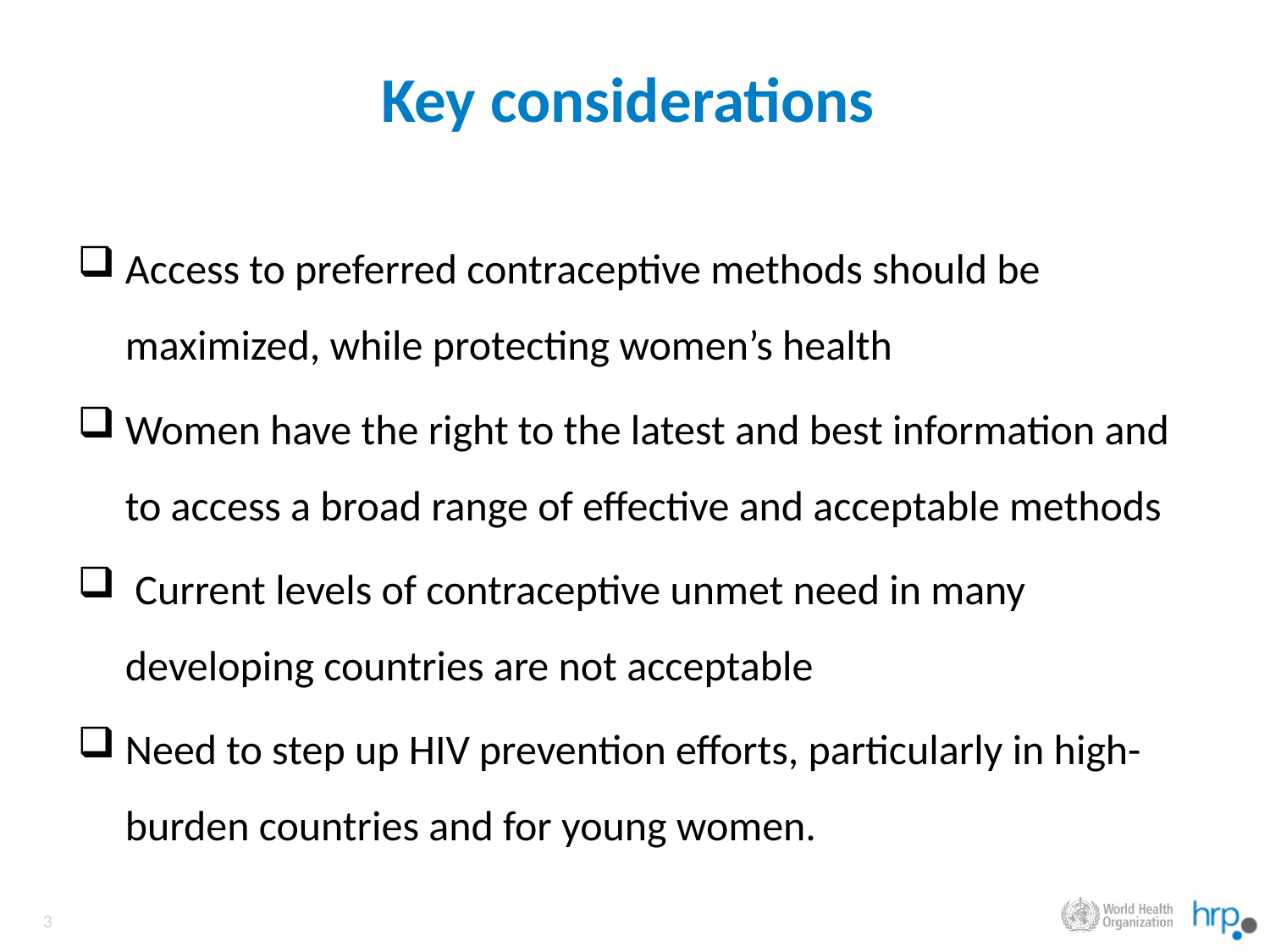

# Key considerations

Access to preferred contraceptive methods should be maximized, while protecting women’s health
Women have the right to the latest and best information and to access a broad range of effective and acceptable methods
 Current levels of contraceptive unmet need in many developing countries are not acceptable
Need to step up HIV prevention efforts, particularly in high-burden countries and for young women.